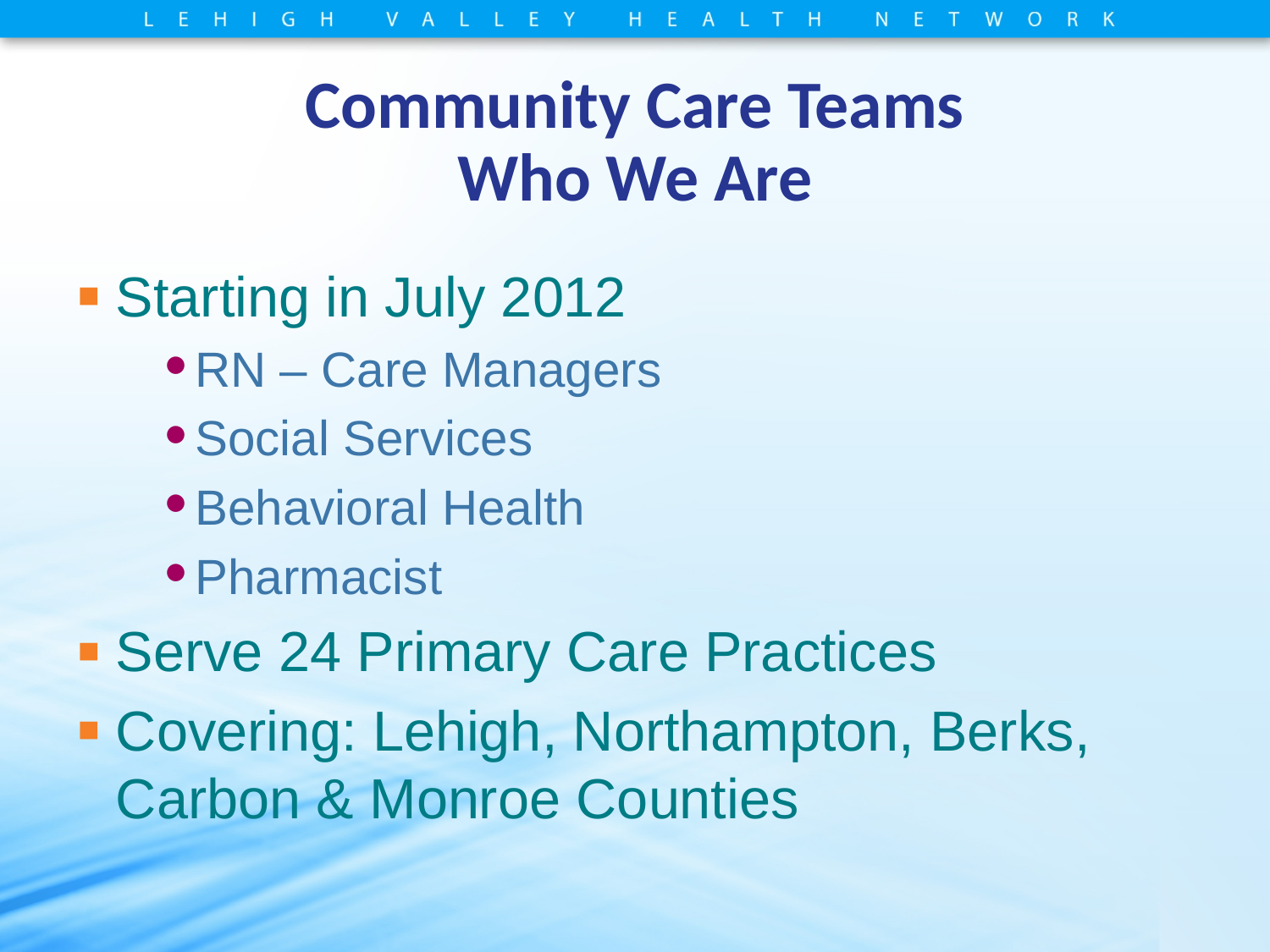

# Community Care Teams Who We Are
Starting in July 2012
RN – Care Managers
Social Services
Behavioral Health
Pharmacist
Serve 24 Primary Care Practices
Covering: Lehigh, Northampton, Berks, Carbon & Monroe Counties